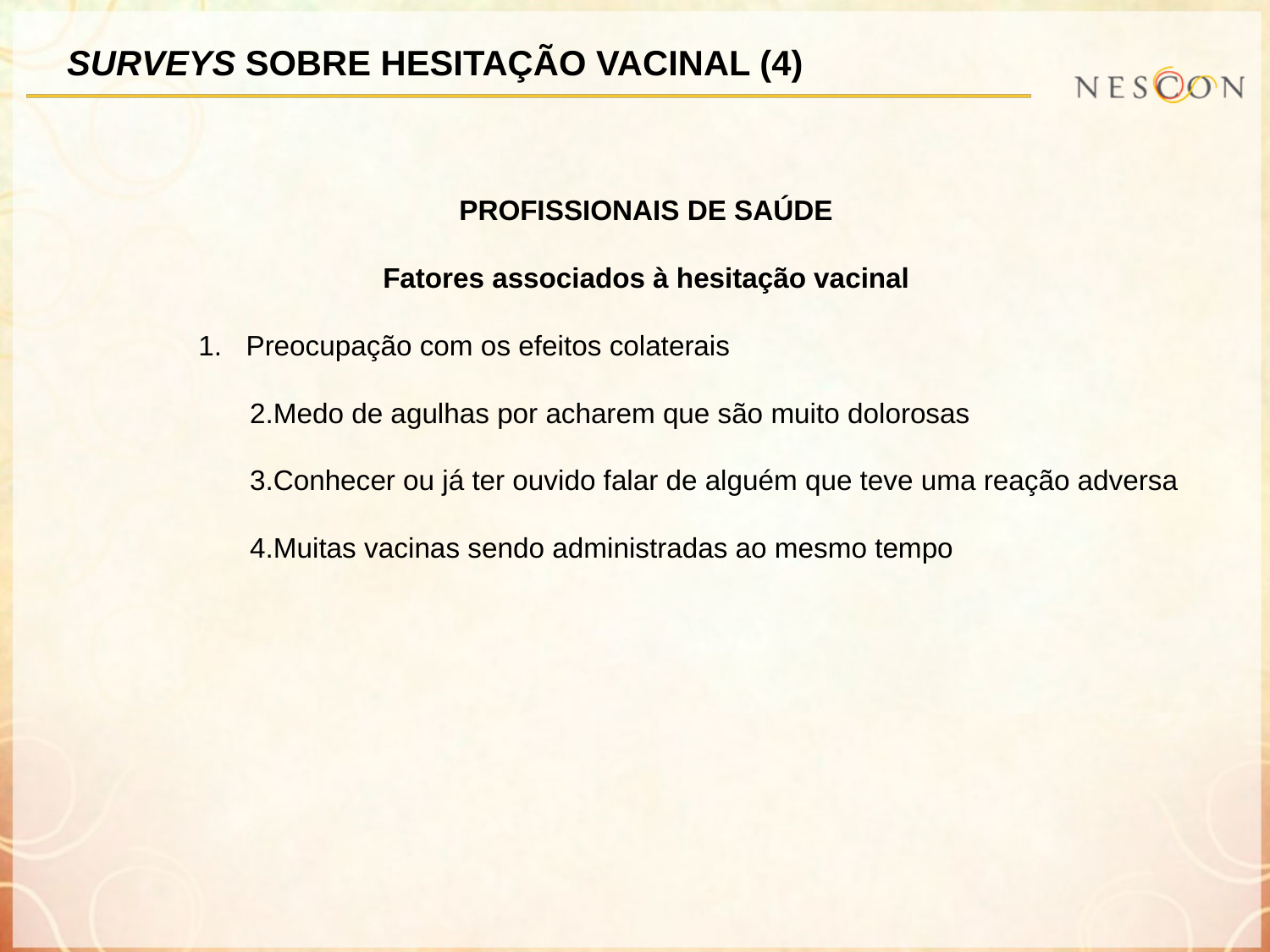

# SURVEYS SOBRE HESITAÇÃO VACINAL (4)
PROFISSIONAIS DE SAÚDE

Fatores associados à hesitação vacinal

Preocupação com os efeitos colaterais

Medo de agulhas por acharem que são muito dolorosas

Conhecer ou já ter ouvido falar de alguém que teve uma reação adversa

Muitas vacinas sendo administradas ao mesmo tempo